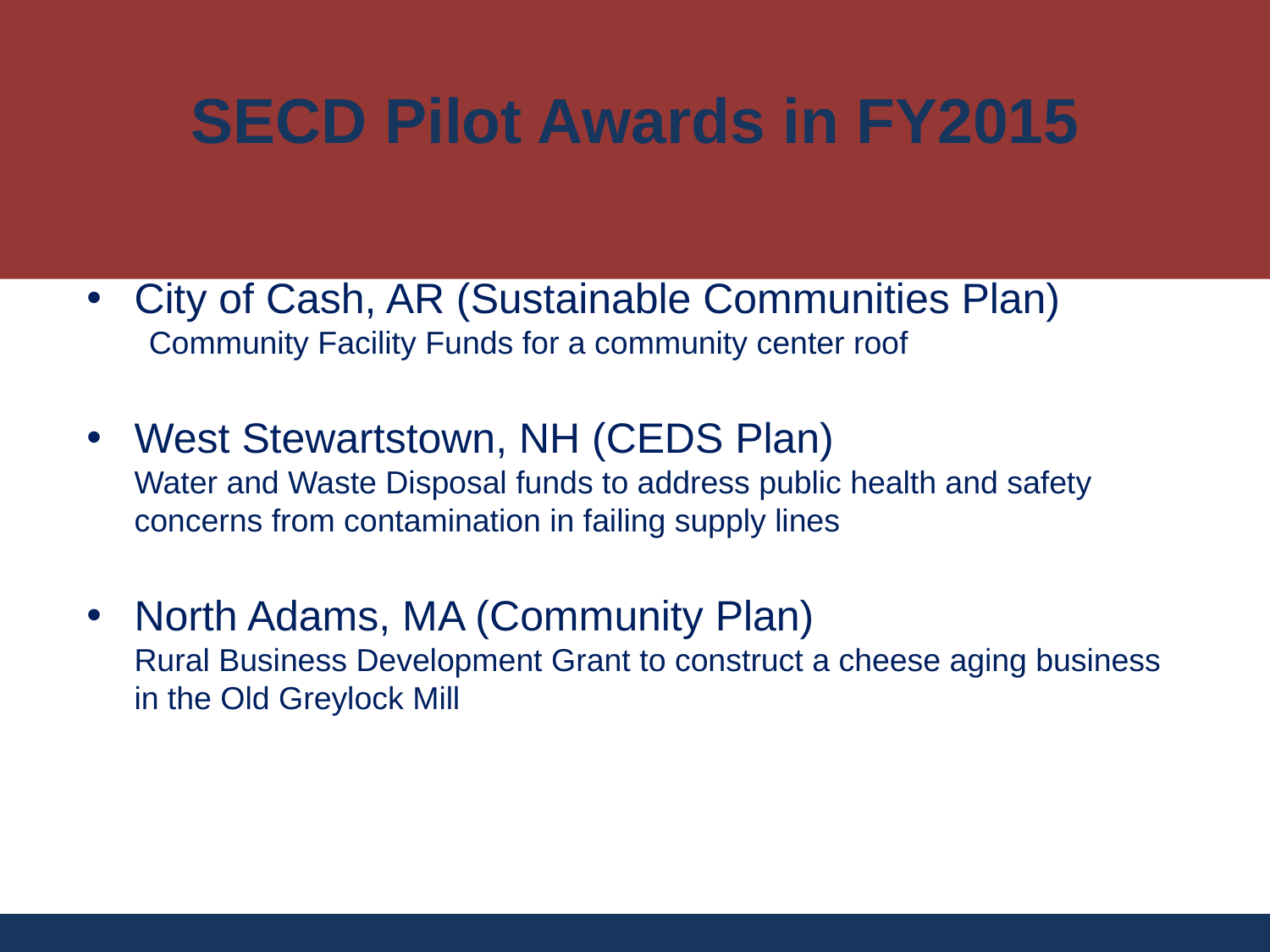

SECD Pilot Awards in FY2015

City of Cash, AR (Sustainable Communities Plan)
       Community Facility Funds for a community center roof

West Stewartstown, NH (CEDS Plan)
Water and Waste Disposal funds to address public health and safety concerns from contamination in failing supply lines

North Adams, MA (Community Plan)
Rural Business Development Grant to construct a cheese aging business in the Old Greylock Mill